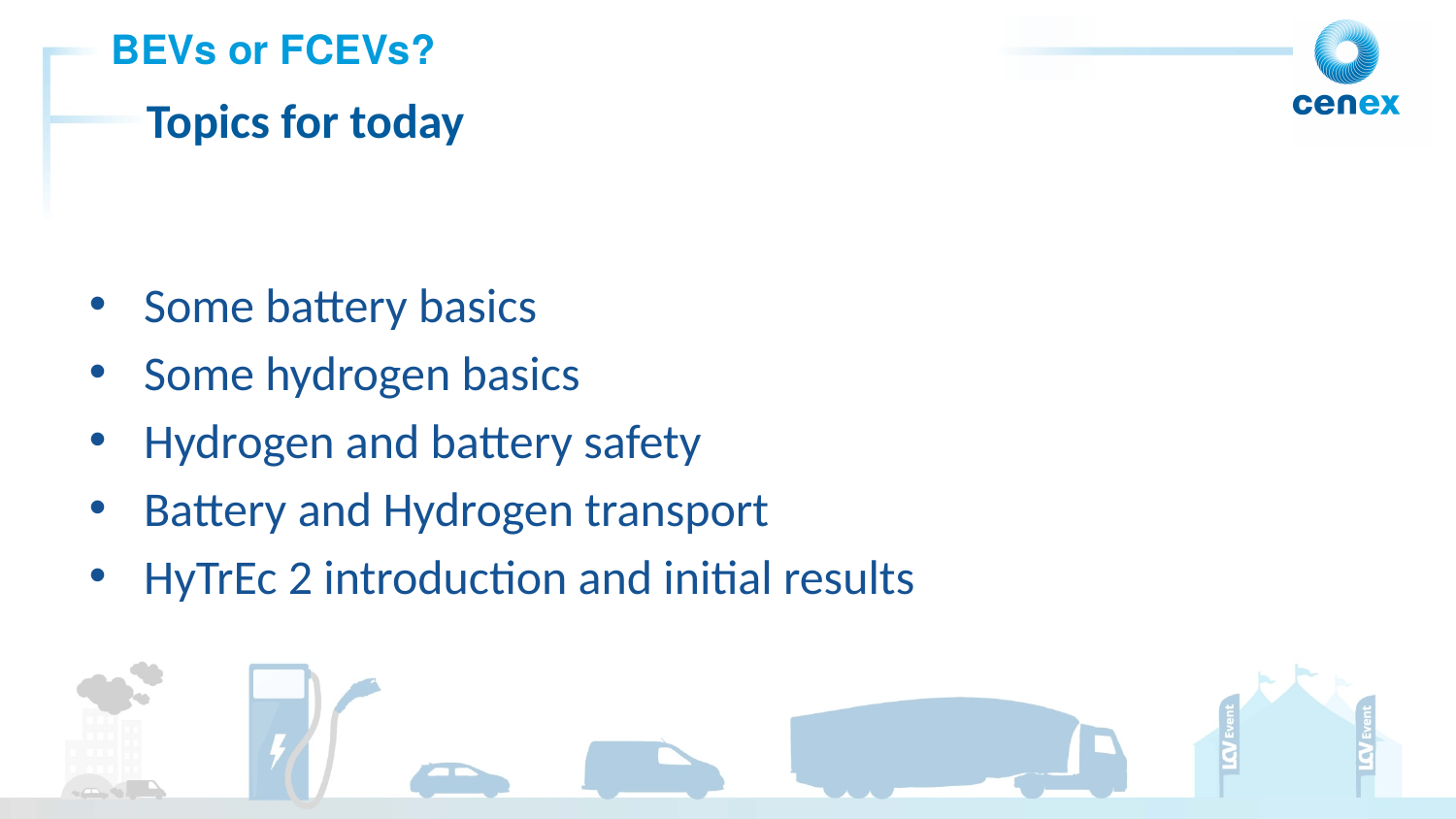

Topics for today
Some battery basics
Some hydrogen basics
Hydrogen and battery safety
Battery and Hydrogen transport
HyTrEc 2 introduction and initial results